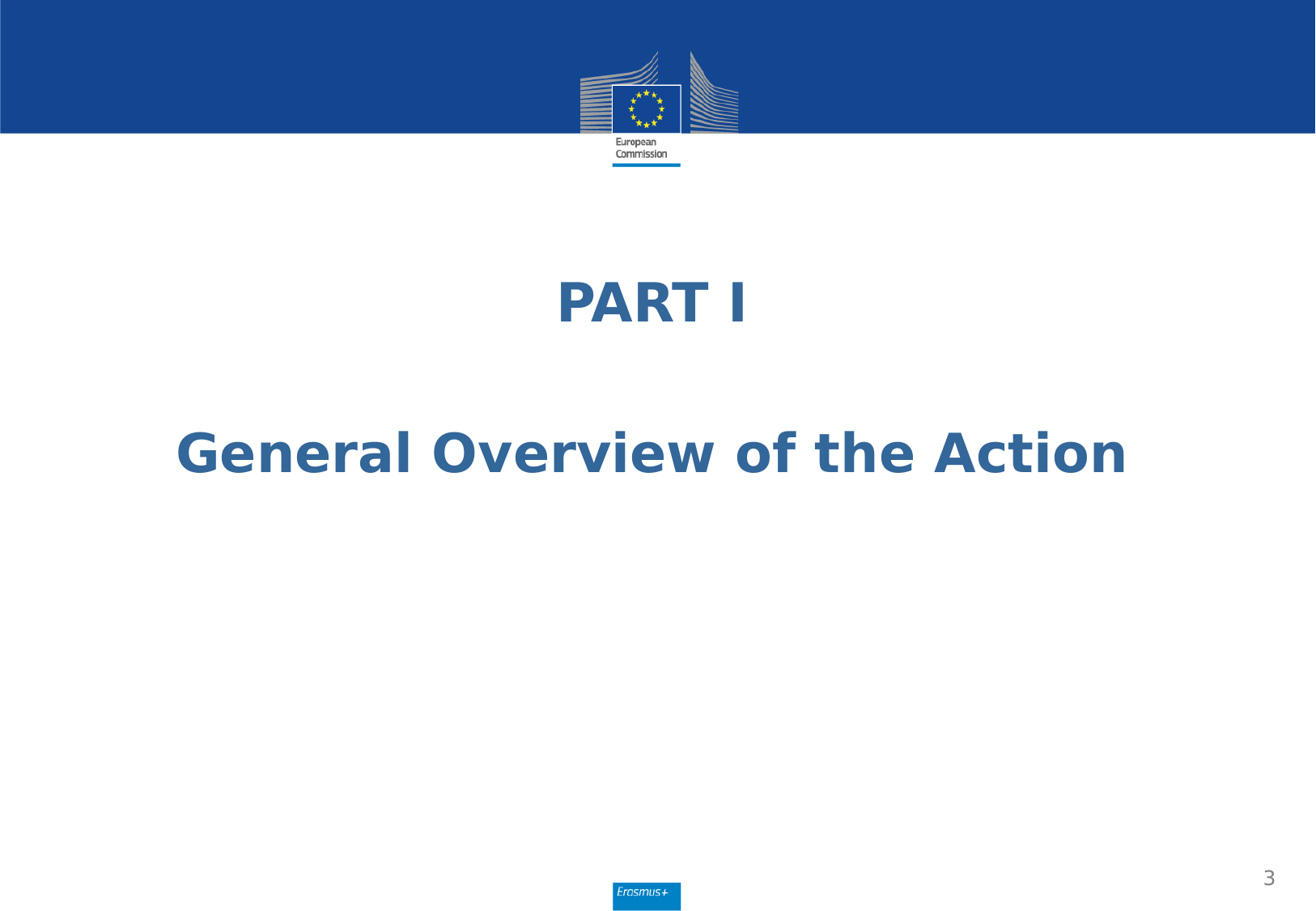

PART I

General Overview of the Action
3